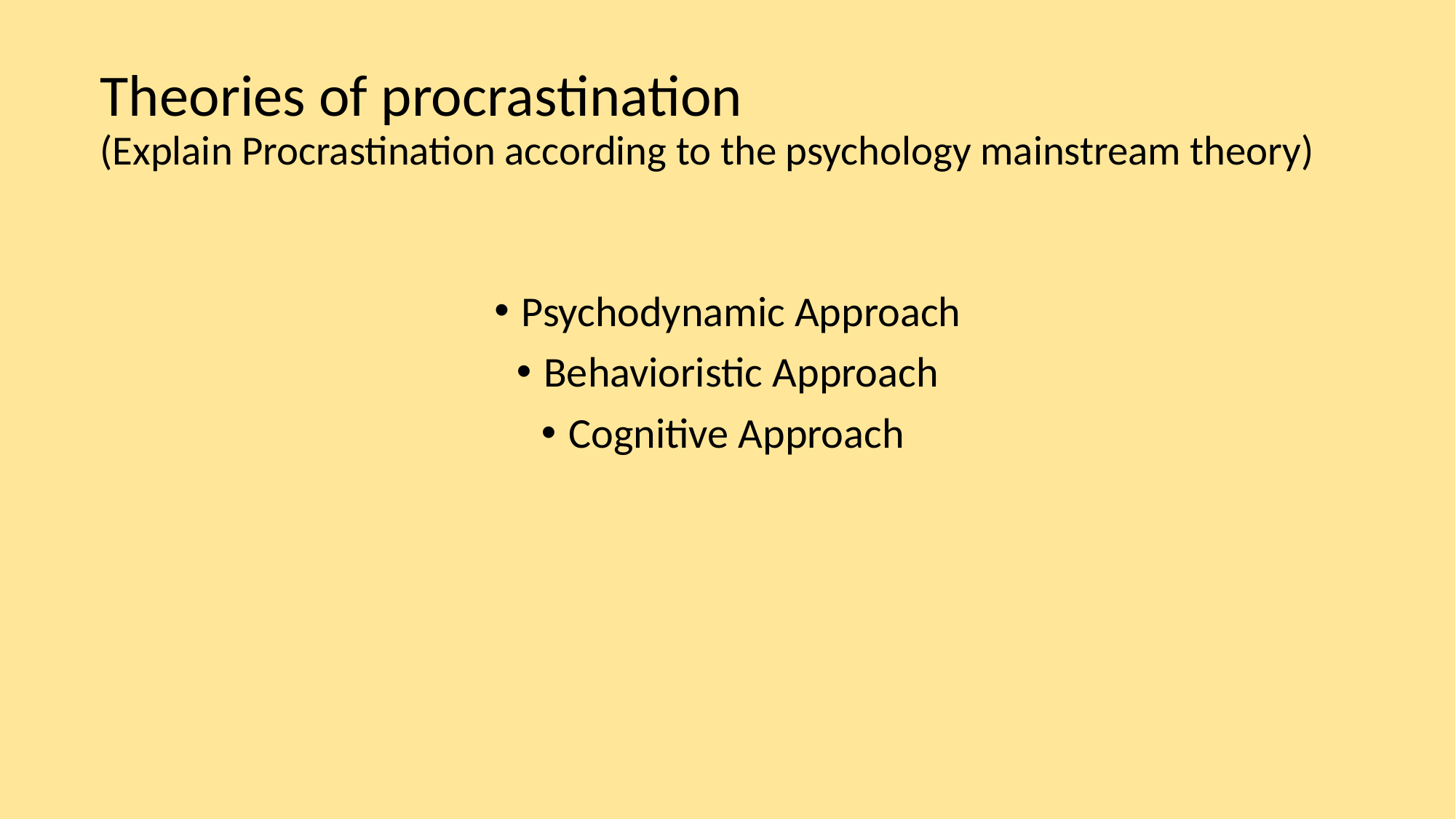

# Theories of procrastination (Explain Procrastination according to the psychology mainstream theory)

Psychodynamic Approach
Behavioristic Approach
Cognitive Approach